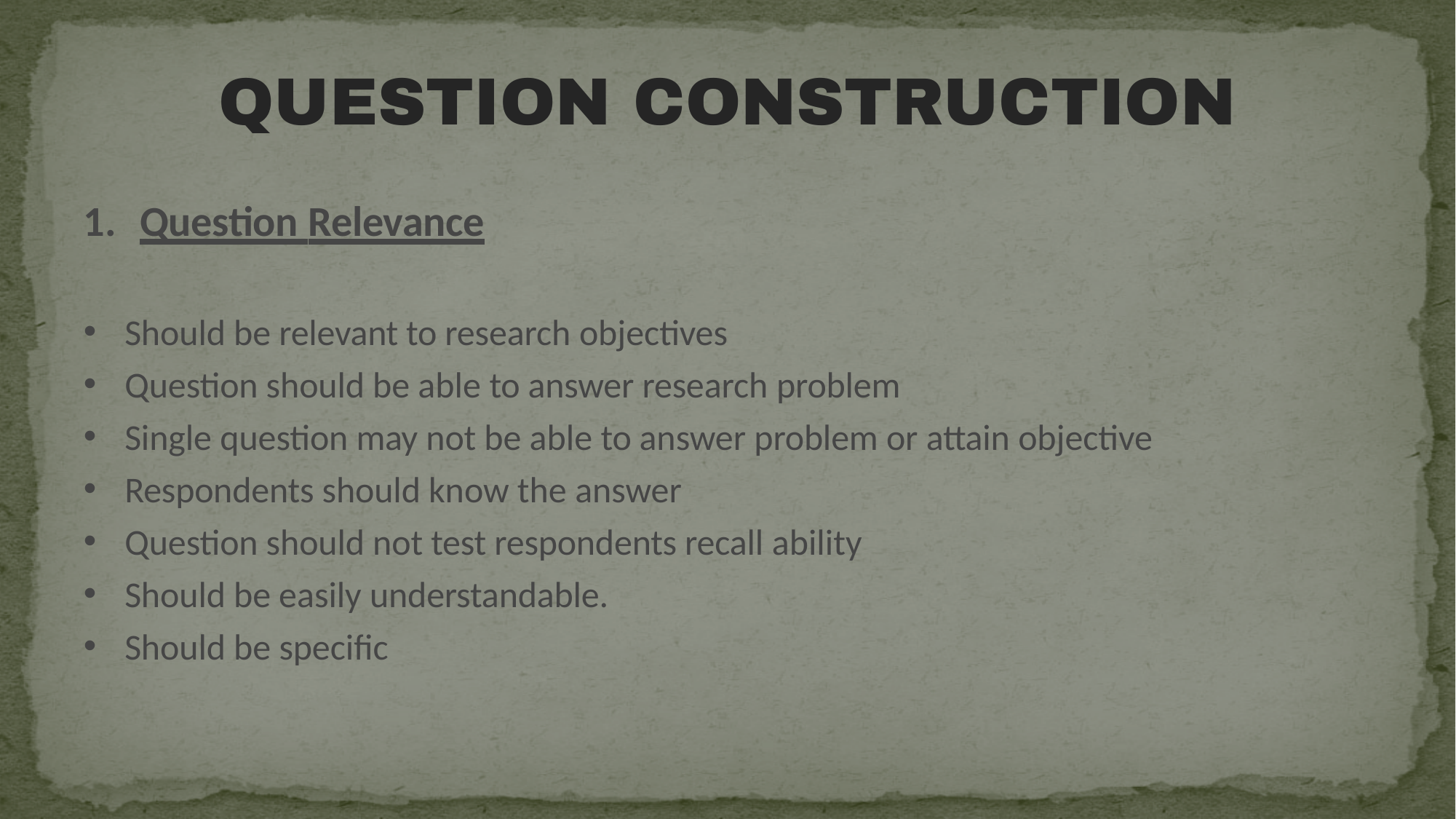

# QUESTION CONSTRUCTION
1.	Question Relevance

Should be relevant to research objectives
Question should be able to answer research problem
Single question may not be able to answer problem or attain objective
Respondents should know the answer
Question should not test respondents recall ability
Should be easily understandable.
Should be specific